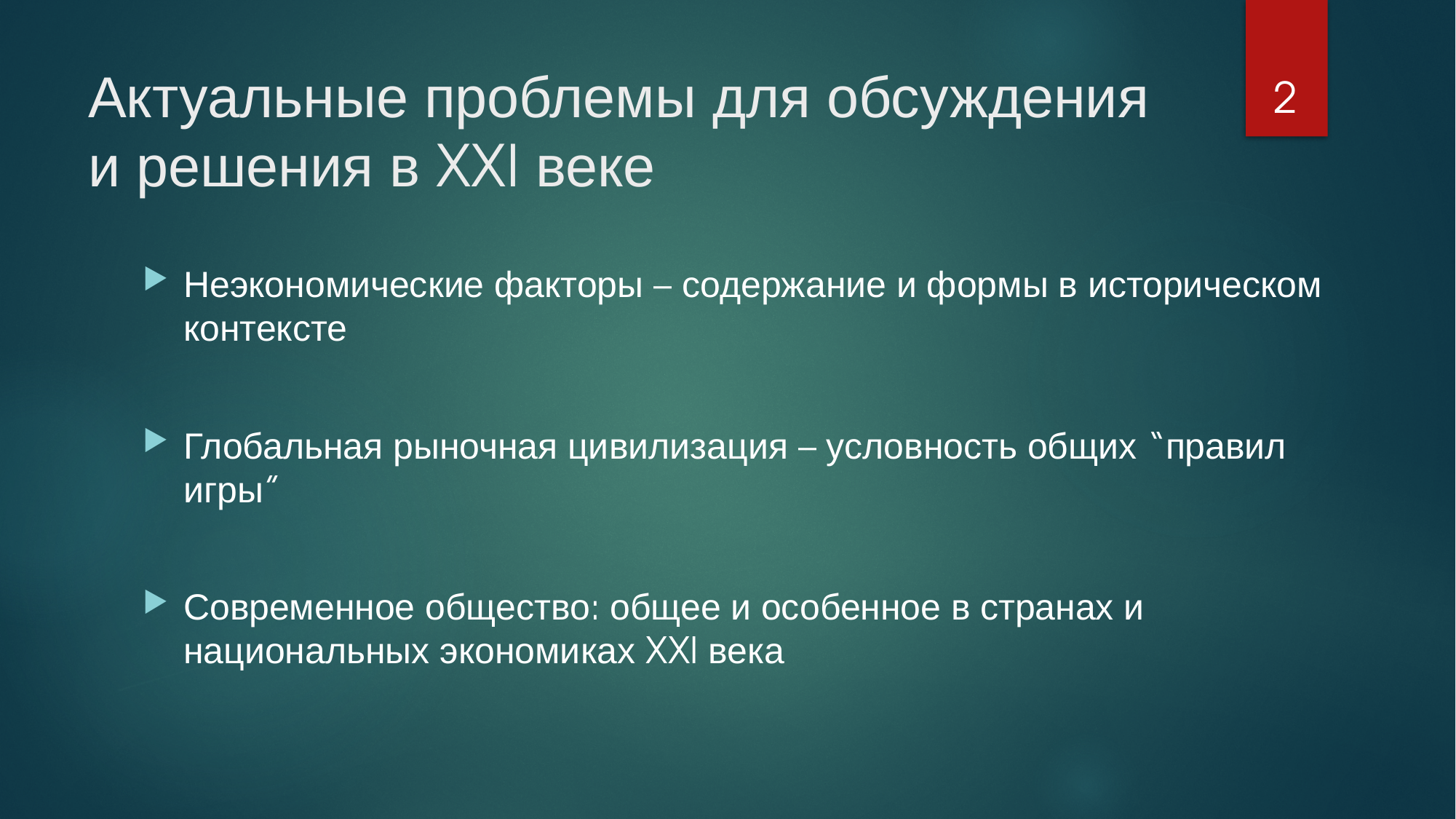

2
# Актуальные проблемы для обсуждения и решения в XXI веке
Неэкономические факторы – содержание и формы в историческом контексте

Глобальная рыночная цивилизация – условность общих “правил игры”

Современное общество: общее и особенное в странах и национальных экономиках XXI века